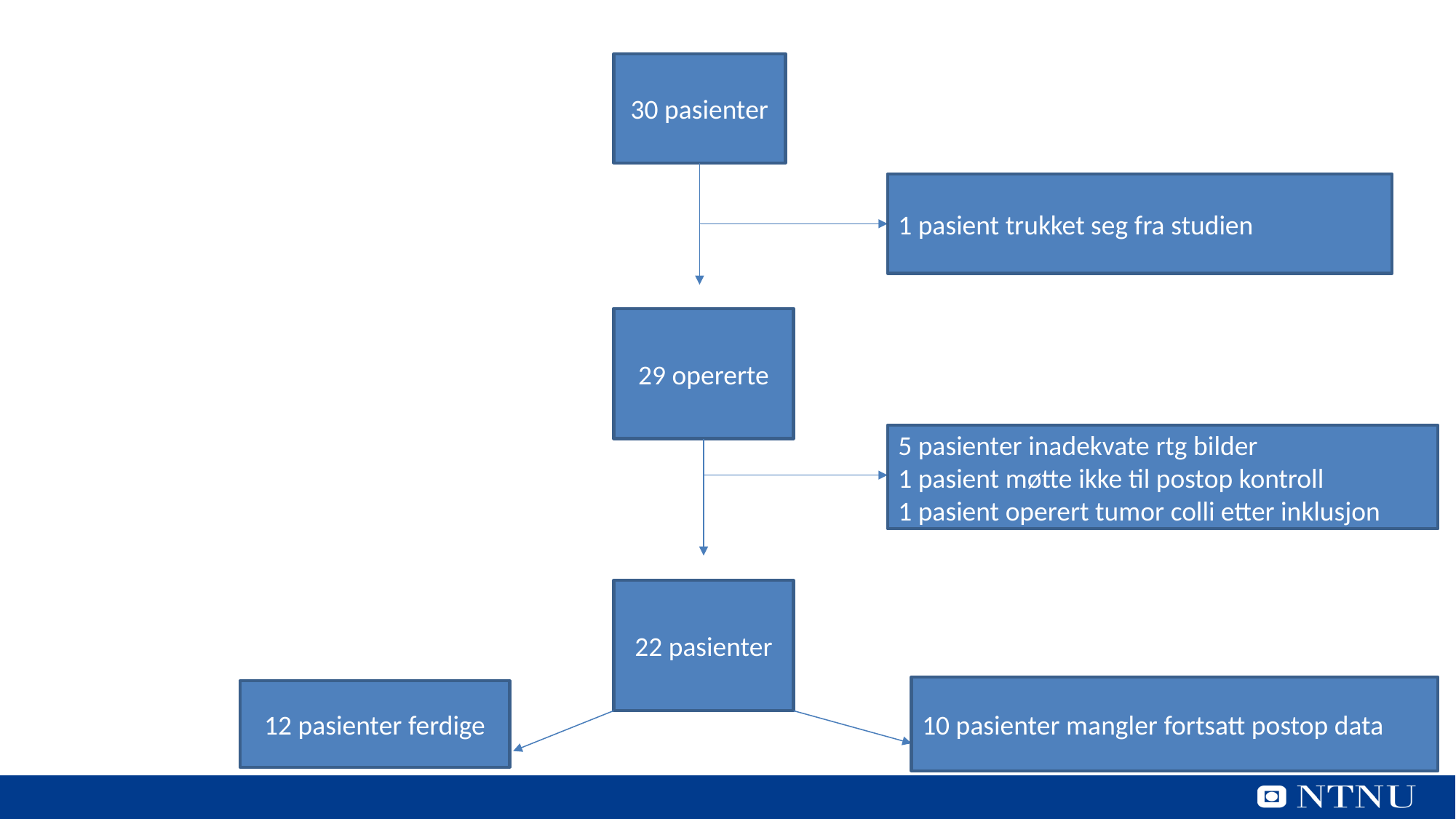

30 pasienter
1 pasient trukket seg fra studien
29 opererte
5 pasienter inadekvate rtg bilder
1 pasient møtte ikke til postop kontroll
1 pasient operert tumor colli etter inklusjon
22 pasienter
10 pasienter mangler fortsatt postop data
12 pasienter ferdige